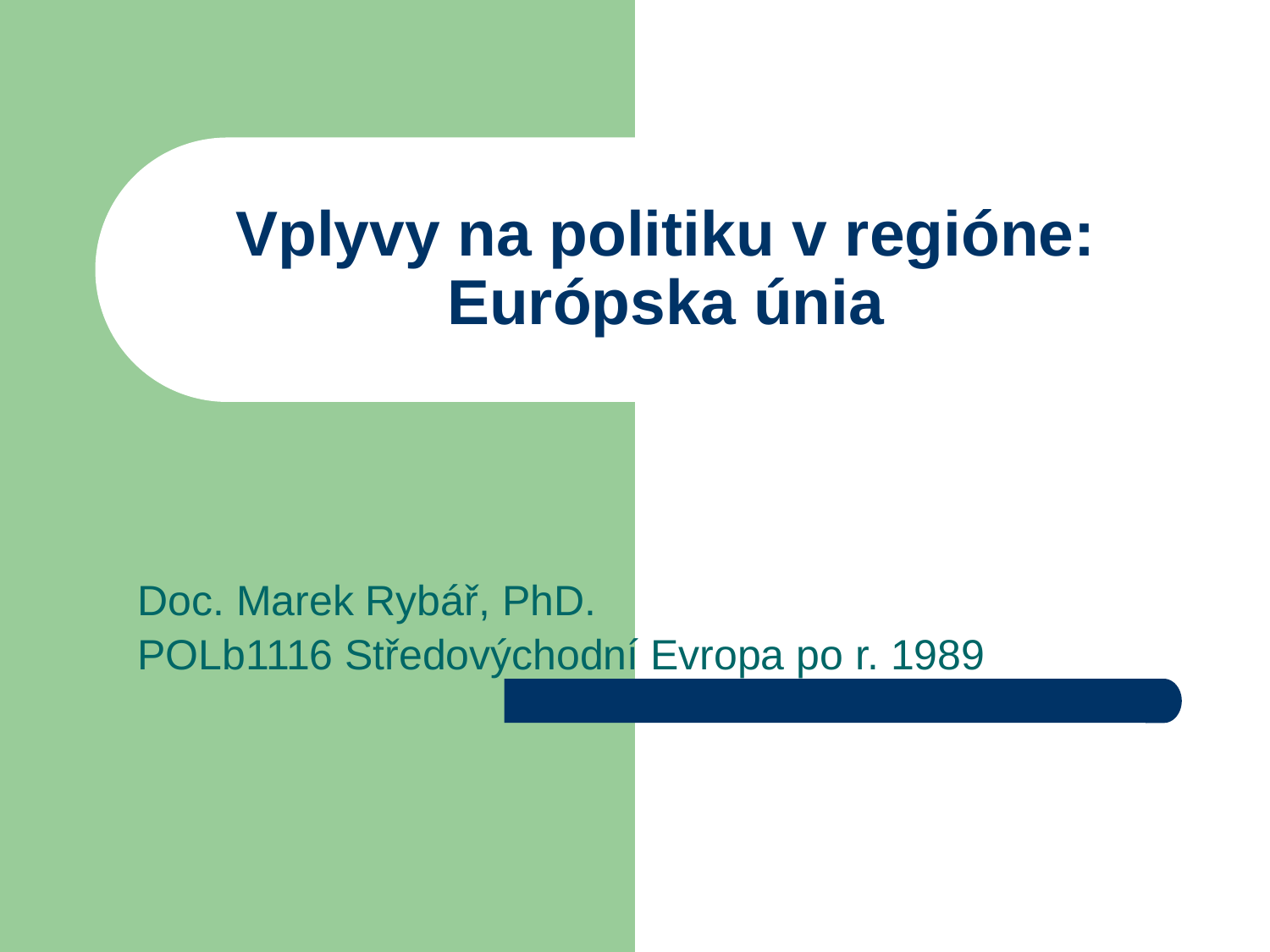

# Vplyvy na politiku v regióne: Európska únia
Doc. Marek Rybář, PhD.
POLb1116 Středovýchodní Evropa po r. 1989